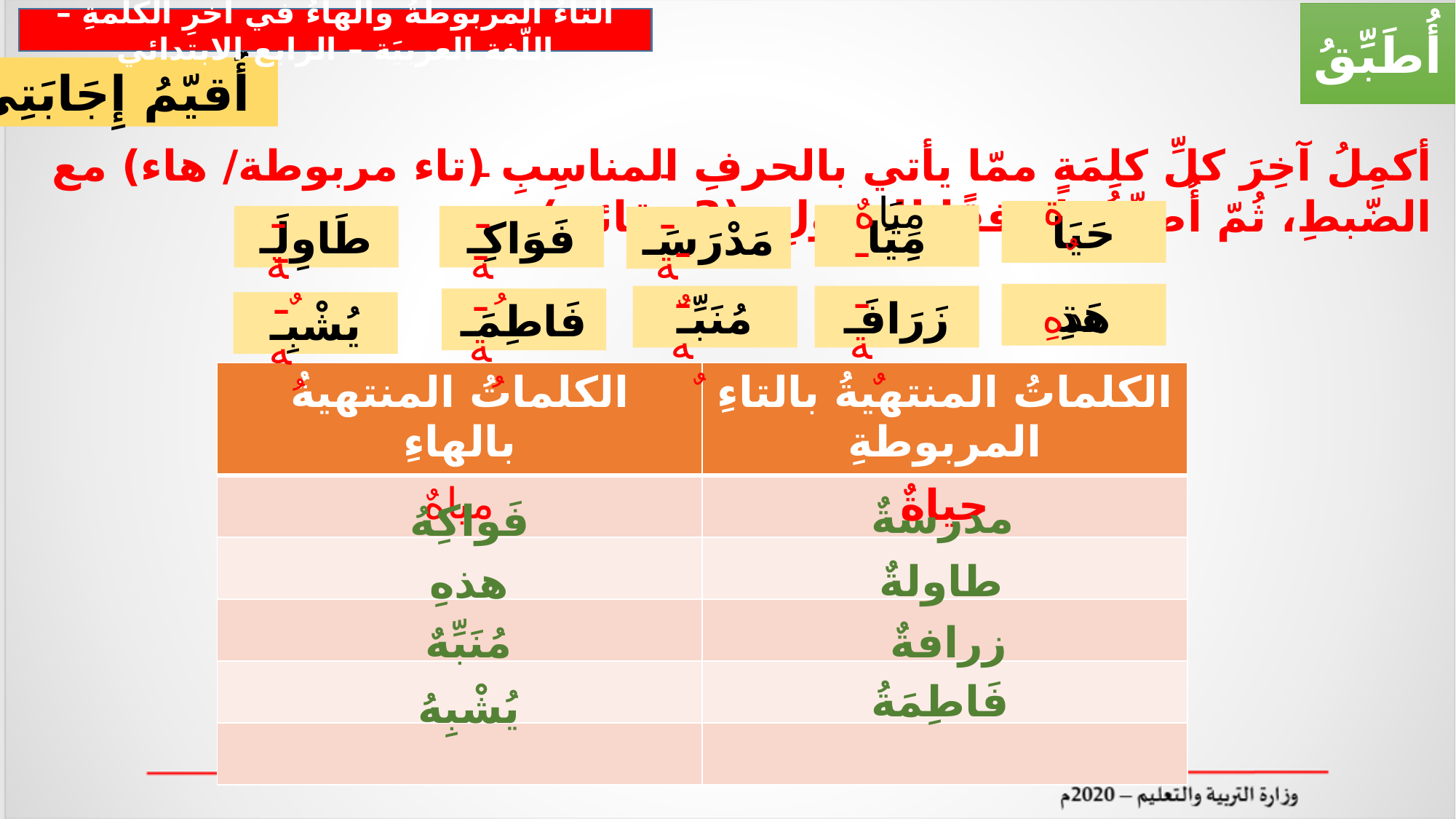

أُطَبِّقُ
التاءُ المربوطةُ والهاءُ في آخرِ الكلمةِ – اللّغة العربيَة – الرابع الابتدائي
أُقيّمُ إِجَابَتِي
أكمِلُ آخِرَ كلِّ كلِمَةٍ ممّا يأتي بالحرفِ المناسِبِ (تاء مربوطة/ هاء) مع الضّبطِ، ثُمّ أُصنِّفُهَا وِفقًا للجدولِ: (3 دقائق)
حَيَا
ةٌ
مِيَا
مِيَاهٌ
طَاوِلَـ
ــةٌ
فَوَاكِـ
ــهُ
ــةٌ
مَدْرَسَـ
هَذِ
هذهِ
مُنَبِّـ
ــهٌ
زَرَافَـ
ــةٌ
فَاطِمَـ
ــةُ
ــهُ
يُشْبِـ
| الكلماتُ المنتهيةُ بالهاءِ | الكلماتُ المنتهيةُ بالتاءِ المربوطةِ |
| --- | --- |
| مياهٌ | حياةٌ |
|  |  |
|  |  |
|  |  |
|  |  |
مدرسةٌ
فَواكِهُ
طاولةٌ
هذهِ
مُنَبِّهٌ
زرافةٌ
فَاطِمَةُ
يُشْبِهُ